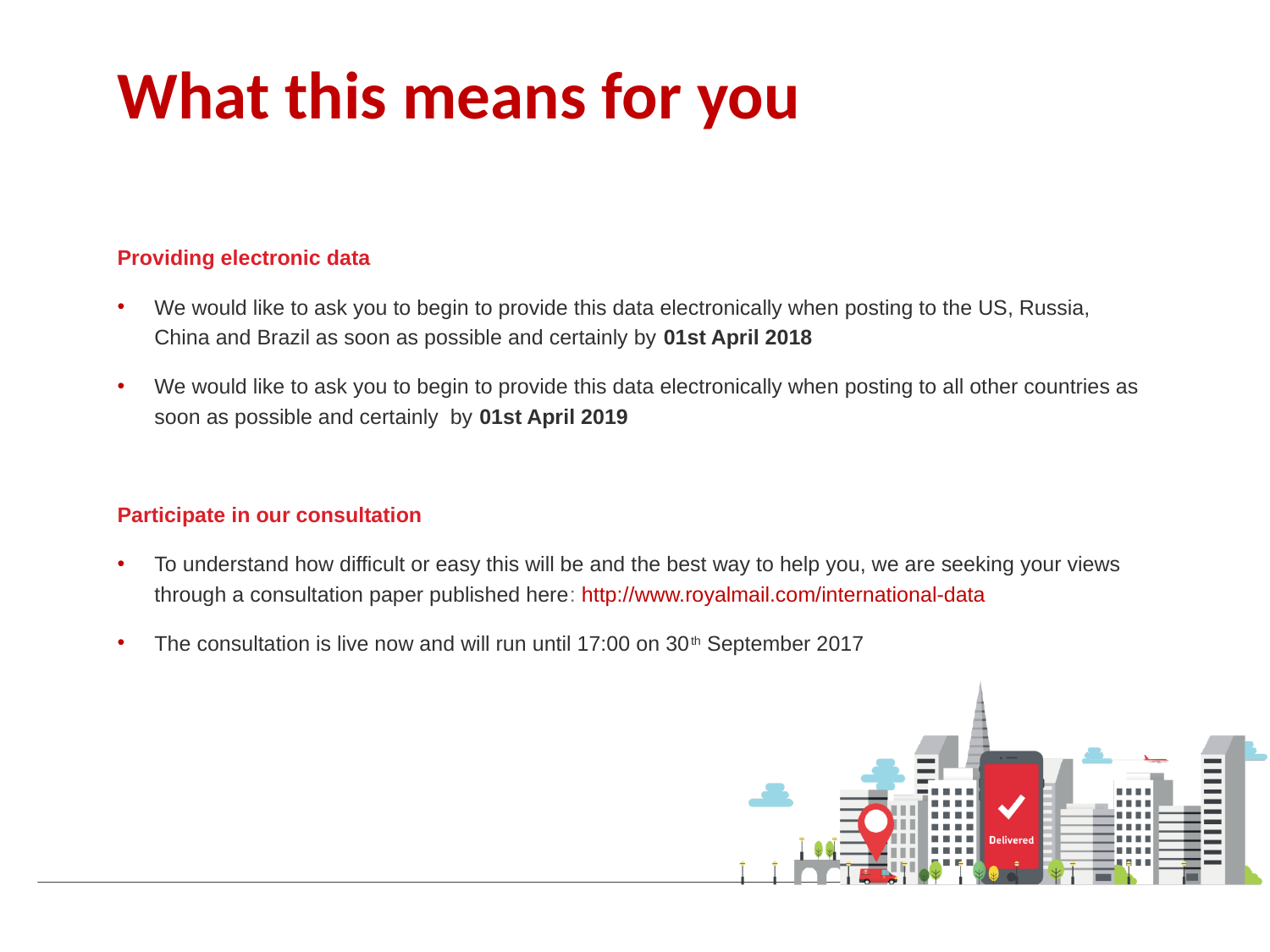

# What this means for you

Providing electronic data
We would like to ask you to begin to provide this data electronically when posting to the US, Russia, China and Brazil as soon as possible and certainly by 01st April 2018
We would like to ask you to begin to provide this data electronically when posting to all other countries as soon as possible and certainly  by 01st April 2019

Participate in our consultation
To understand how difficult or easy this will be and the best way to help you, we are seeking your views through a consultation paper published here: http://www.royalmail.com/international-data
The consultation is live now and will run until 17:00 on 30th September 2017